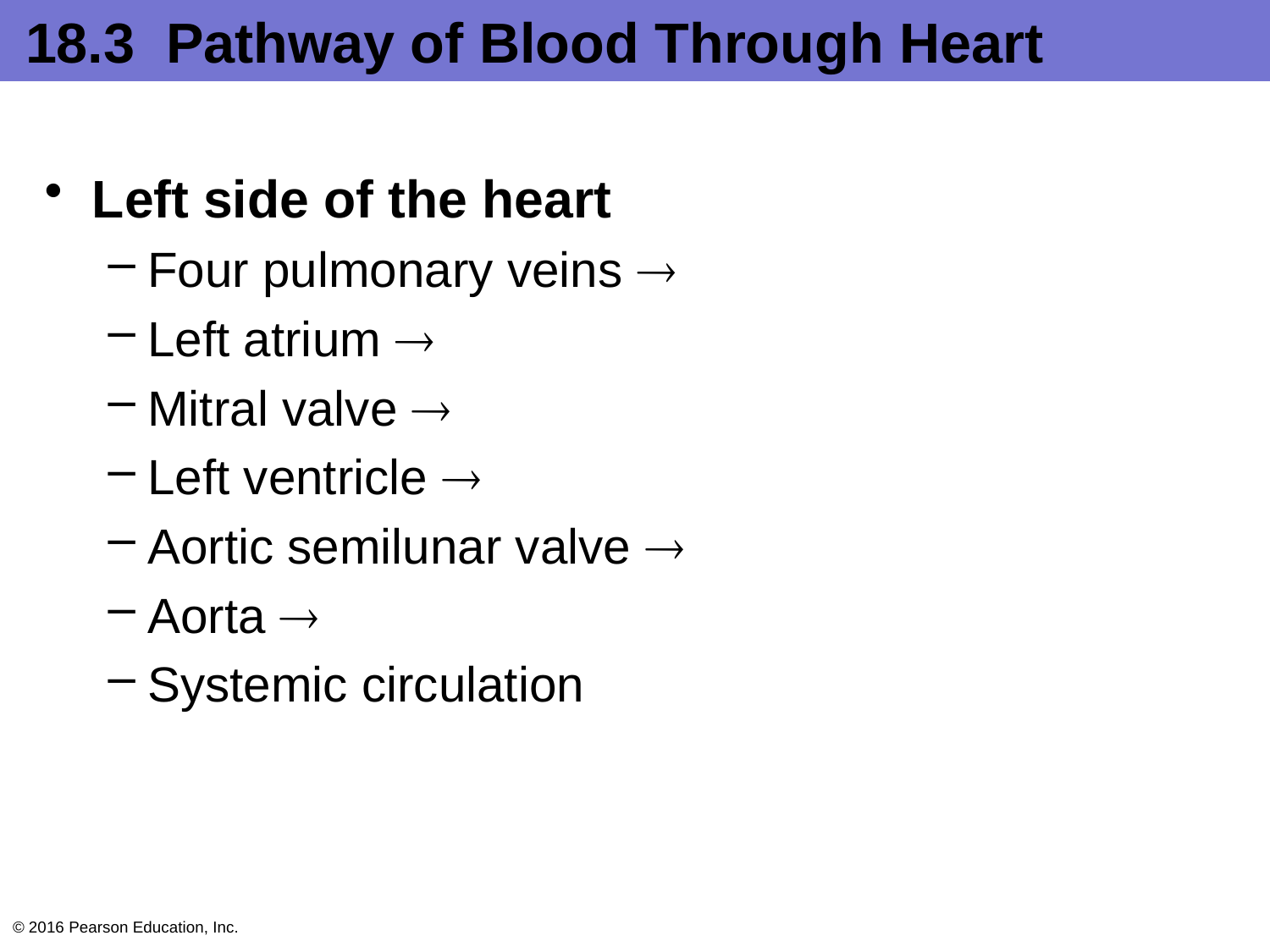

# 18.3  Pathway of Blood Through Heart
Left side of the heart
Four pulmonary veins →
Left atrium →
Mitral valve →
Left ventricle →
Aortic semilunar valve →
Aorta →
Systemic circulation
© 2016 Pearson Education, Inc.